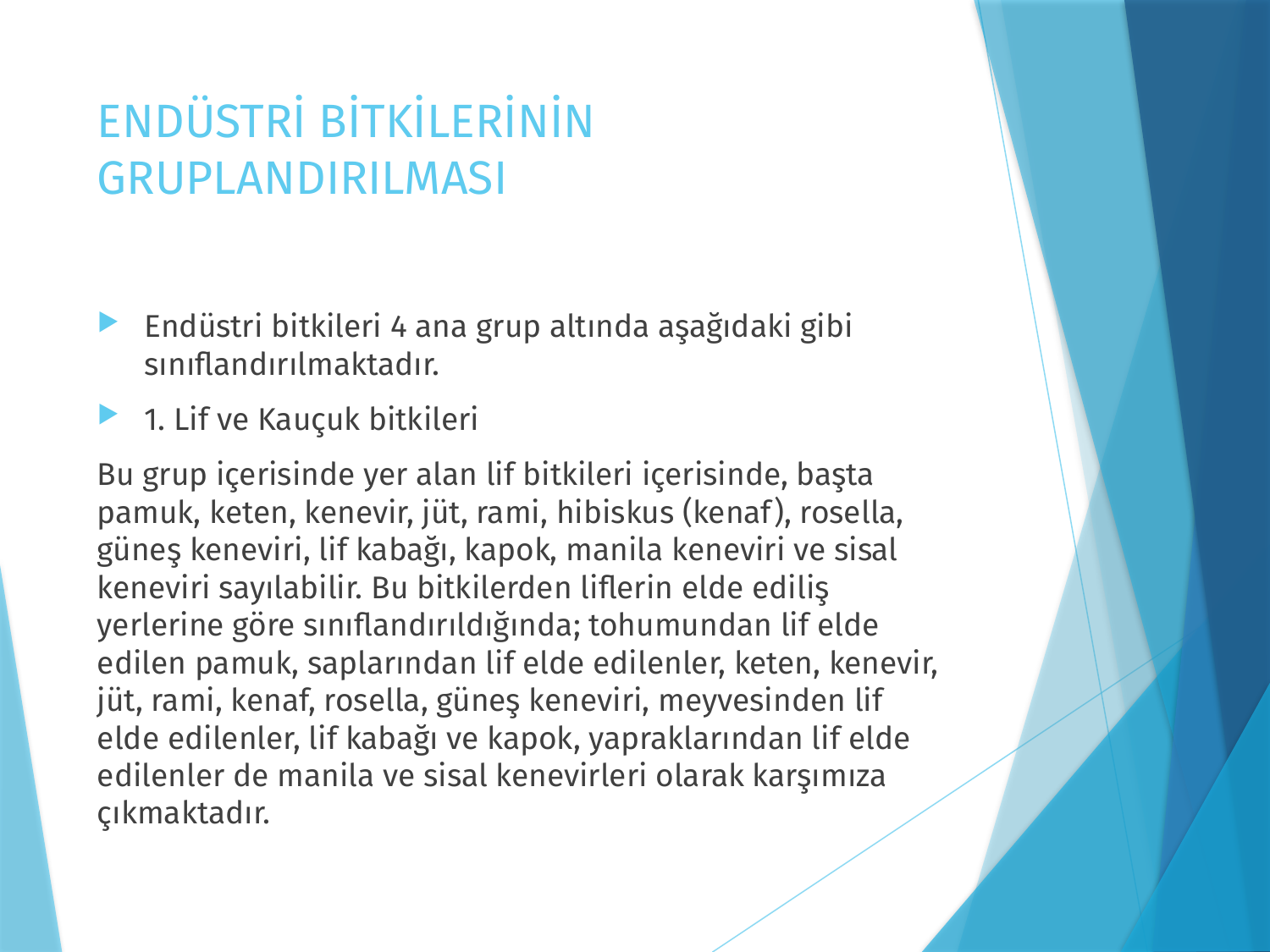

# ENDÜSTRİ BİTKİLERİNİN GRUPLANDIRILMASI
Endüstri bitkileri 4 ana grup altında aşağıdaki gibi sınıflandırılmaktadır.
1. Lif ve Kauçuk bitkileri
Bu grup içerisinde yer alan lif bitkileri içerisinde, başta pamuk, keten, kenevir, jüt, rami, hibiskus (kenaf), rosella, güneş keneviri, lif kabağı, kapok, manila keneviri ve sisal keneviri sayılabilir. Bu bitkilerden liflerin elde ediliş yerlerine göre sınıflandırıldığında; tohumundan lif elde edilen pamuk, saplarından lif elde edilenler, keten, kenevir, jüt, rami, kenaf, rosella, güneş keneviri, meyvesinden lif elde edilenler, lif kabağı ve kapok, yapraklarından lif elde edilenler de manila ve sisal kenevirleri olarak karşımıza çıkmaktadır.